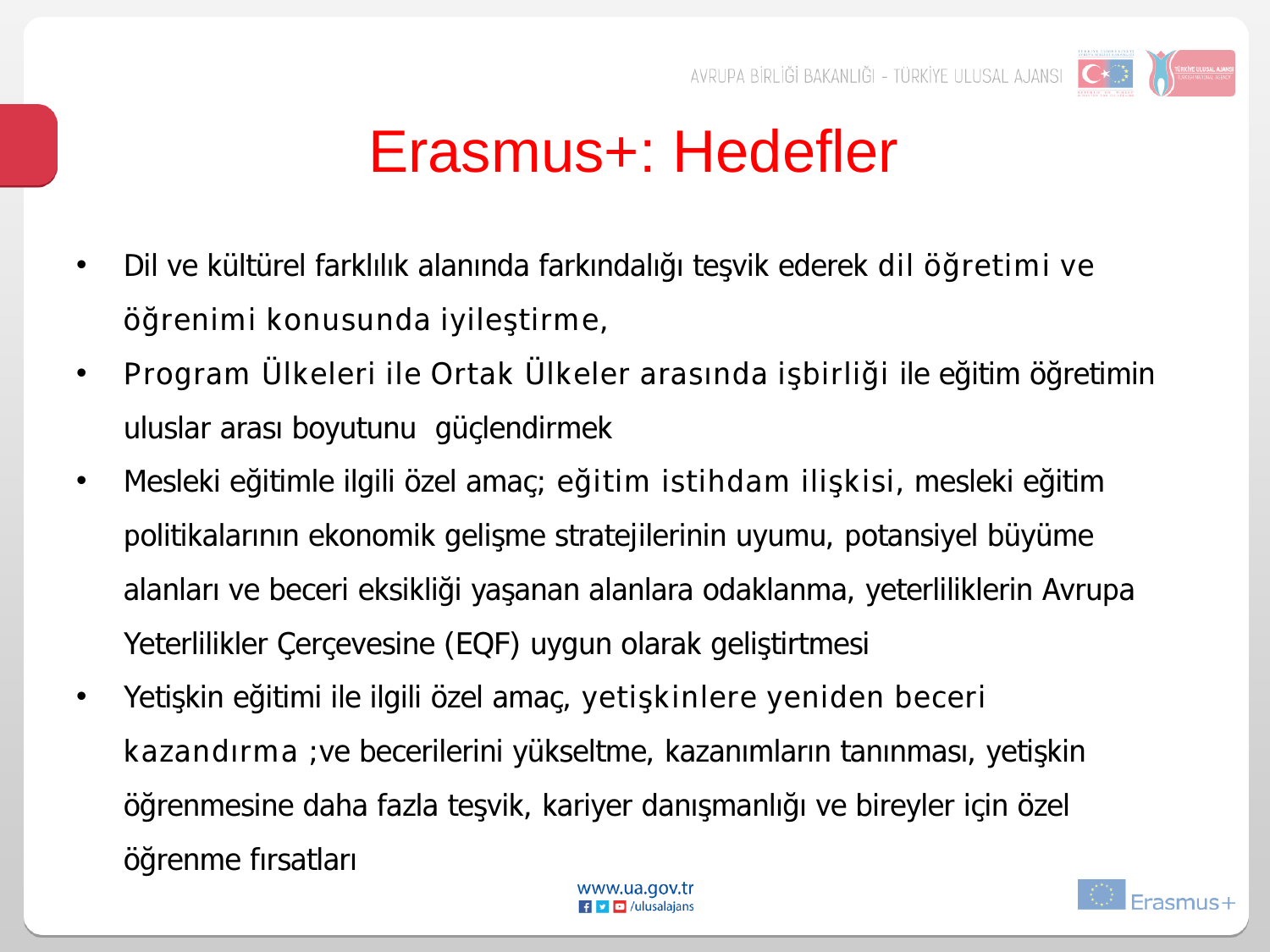

# Erasmus+: Hedefler
Dil ve kültürel farklılık alanında farkındalığı teşvik ederek dil öğretimi ve öğrenimi konusunda iyileştirme,
Program Ülkeleri ile Ortak Ülkeler arasında işbirliği ile eğitim öğretimin uluslar arası boyutunu  güçlendirmek
Mesleki eğitimle ilgili özel amaç; eğitim istihdam ilişkisi, mesleki eğitim politikalarının ekonomik gelişme stratejilerinin uyumu, potansiyel büyüme alanları ve beceri eksikliği yaşanan alanlara odaklanma, yeterliliklerin Avrupa Yeterlilikler Çerçevesine (EQF) uygun olarak geliştirtmesi
Yetişkin eğitimi ile ilgili özel amaç, yetişkinlere yeniden beceri kazandırma ;ve becerilerini yükseltme, kazanımların tanınması, yetişkin öğrenmesine daha fazla teşvik, kariyer danışmanlığı ve bireyler için özel öğrenme fırsatları